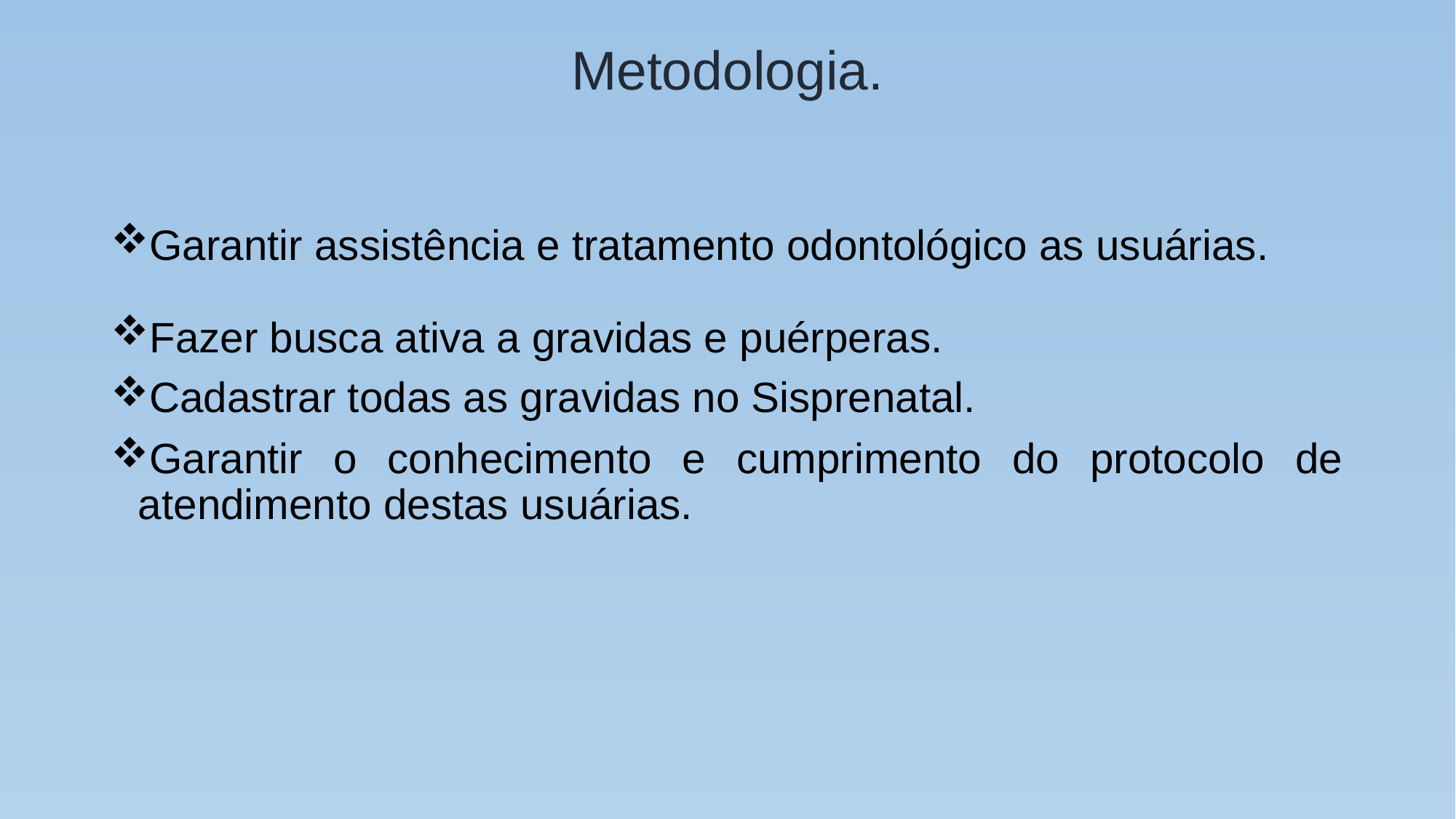

# Metodologia.
Garantir assistência e tratamento odontológico as usuárias.
Fazer busca ativa a gravidas e puérperas.
Cadastrar todas as gravidas no Sisprenatal.
Garantir o conhecimento e cumprimento do protocolo de atendimento destas usuárias.